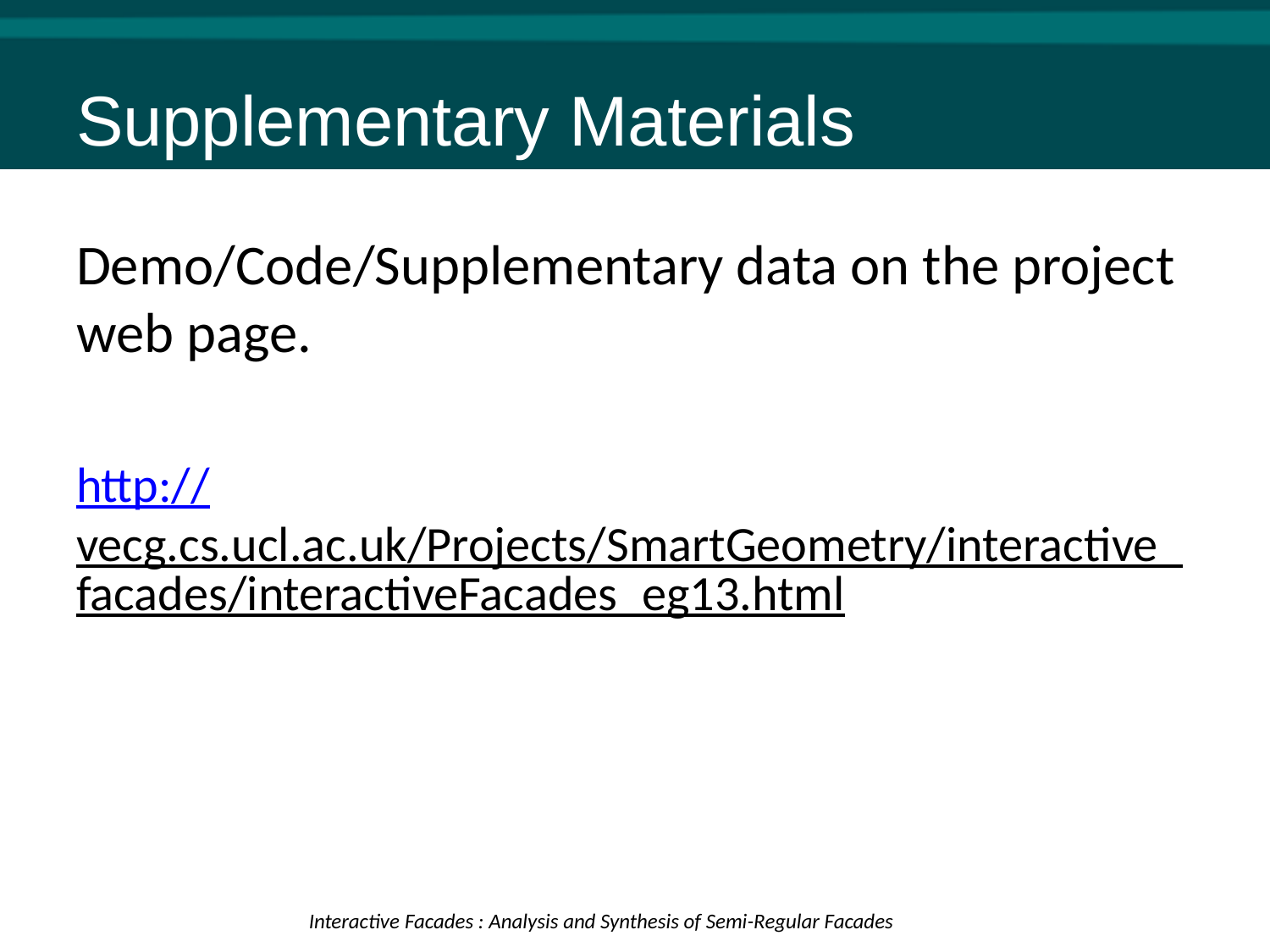

Supplementary Materials
Demo/Code/Supplementary data on the project web page.

http://vecg.cs.ucl.ac.uk/Projects/SmartGeometry/interactive_facades/interactiveFacades_eg13.html
Interactive Facades : Analysis and Synthesis of Semi-Regular Facades